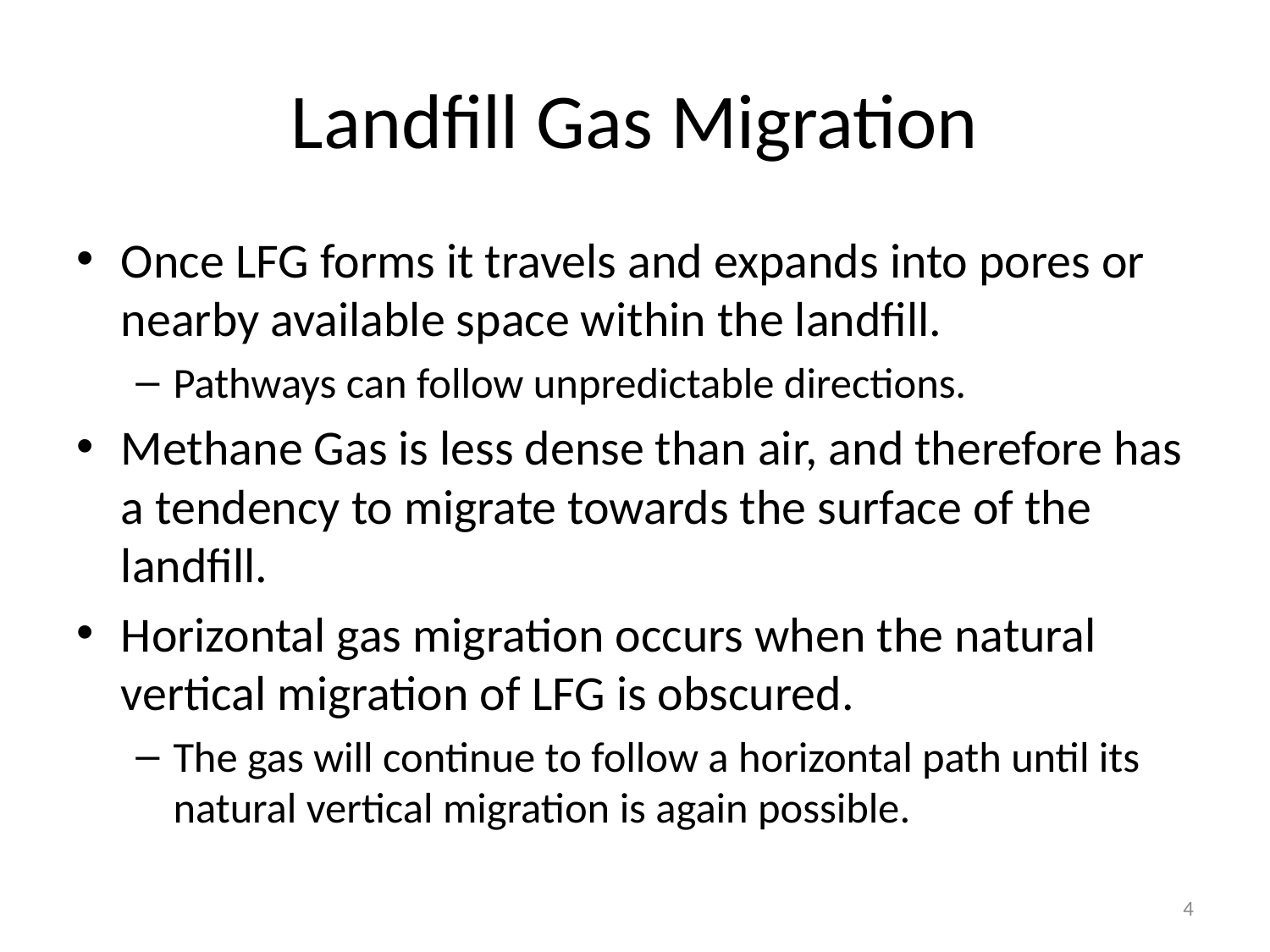

# Landfill Gas Migration
Once LFG forms it travels and expands into pores or nearby available space within the landfill.
Pathways can follow unpredictable directions.
Methane Gas is less dense than air, and therefore has a tendency to migrate towards the surface of the landfill.
Horizontal gas migration occurs when the natural vertical migration of LFG is obscured.
The gas will continue to follow a horizontal path until its natural vertical migration is again possible.
4